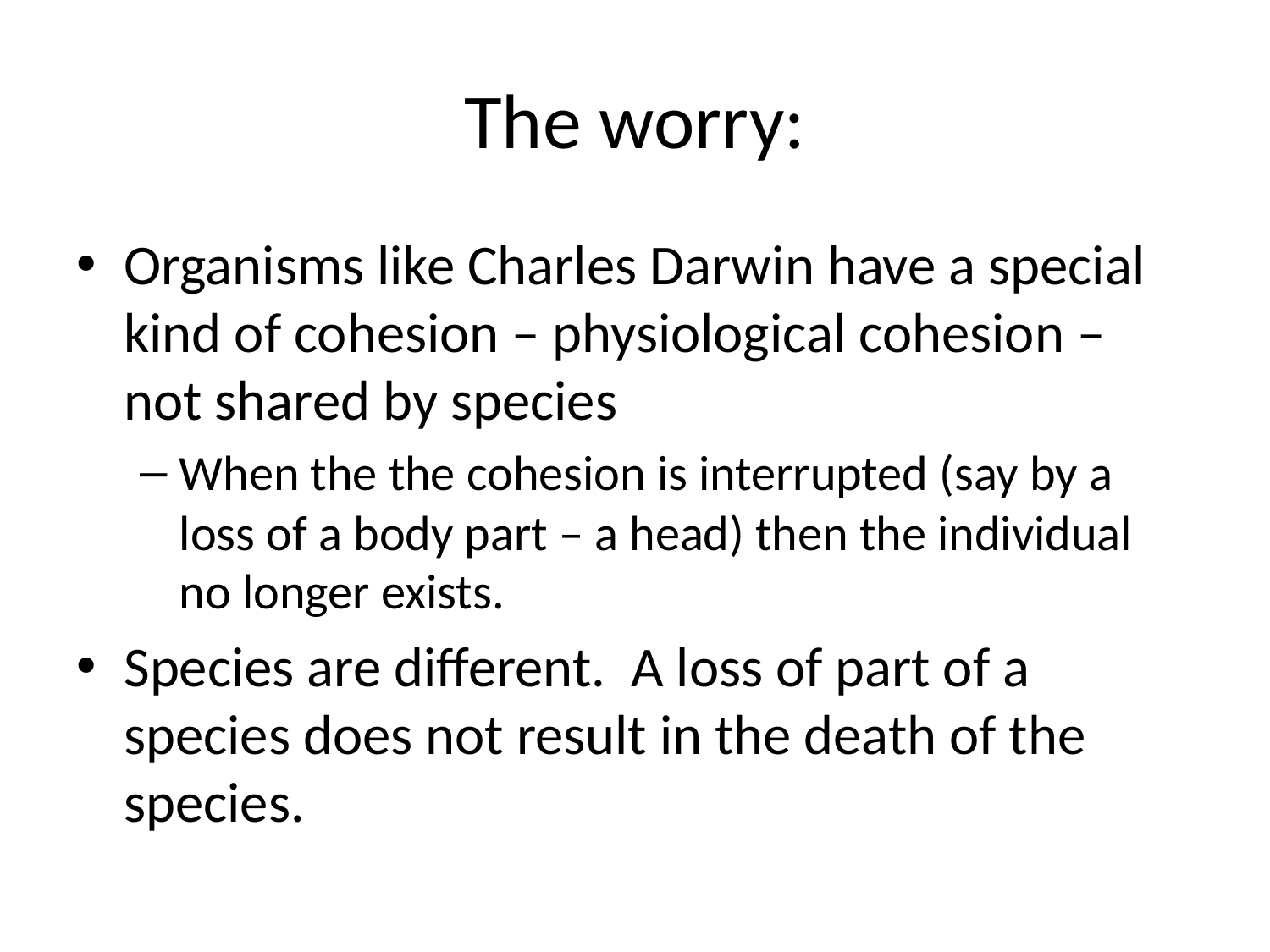

# The worry:
Organisms like Charles Darwin have a special kind of cohesion – physiological cohesion – not shared by species
When the the cohesion is interrupted (say by a loss of a body part – a head) then the individual no longer exists.
Species are different.  A loss of part of a species does not result in the death of the species.